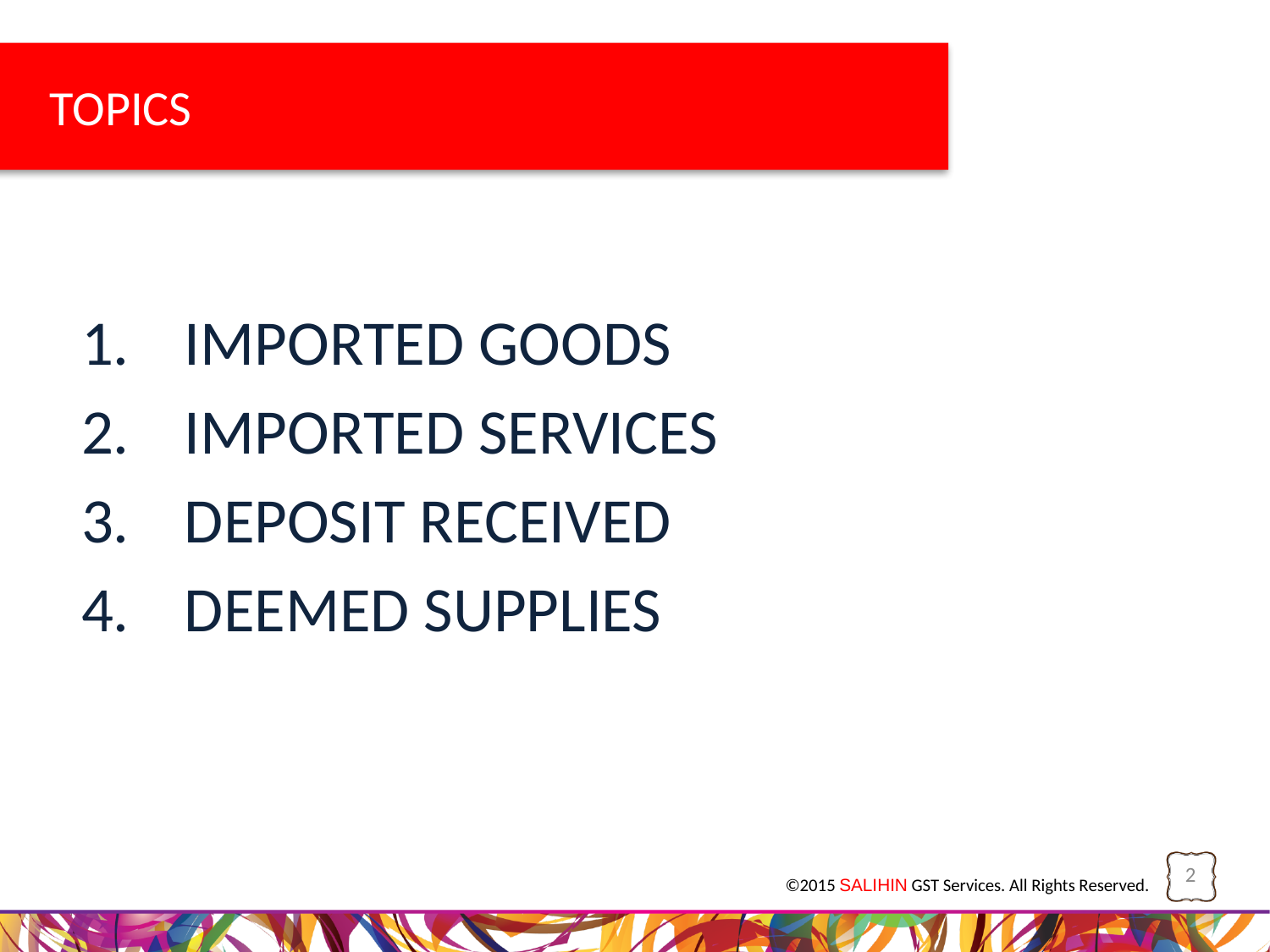

TOPICS

IMPORTED GOODS
IMPORTED SERVICES
DEPOSIT RECEIVED
DEEMED SUPPLIES
2